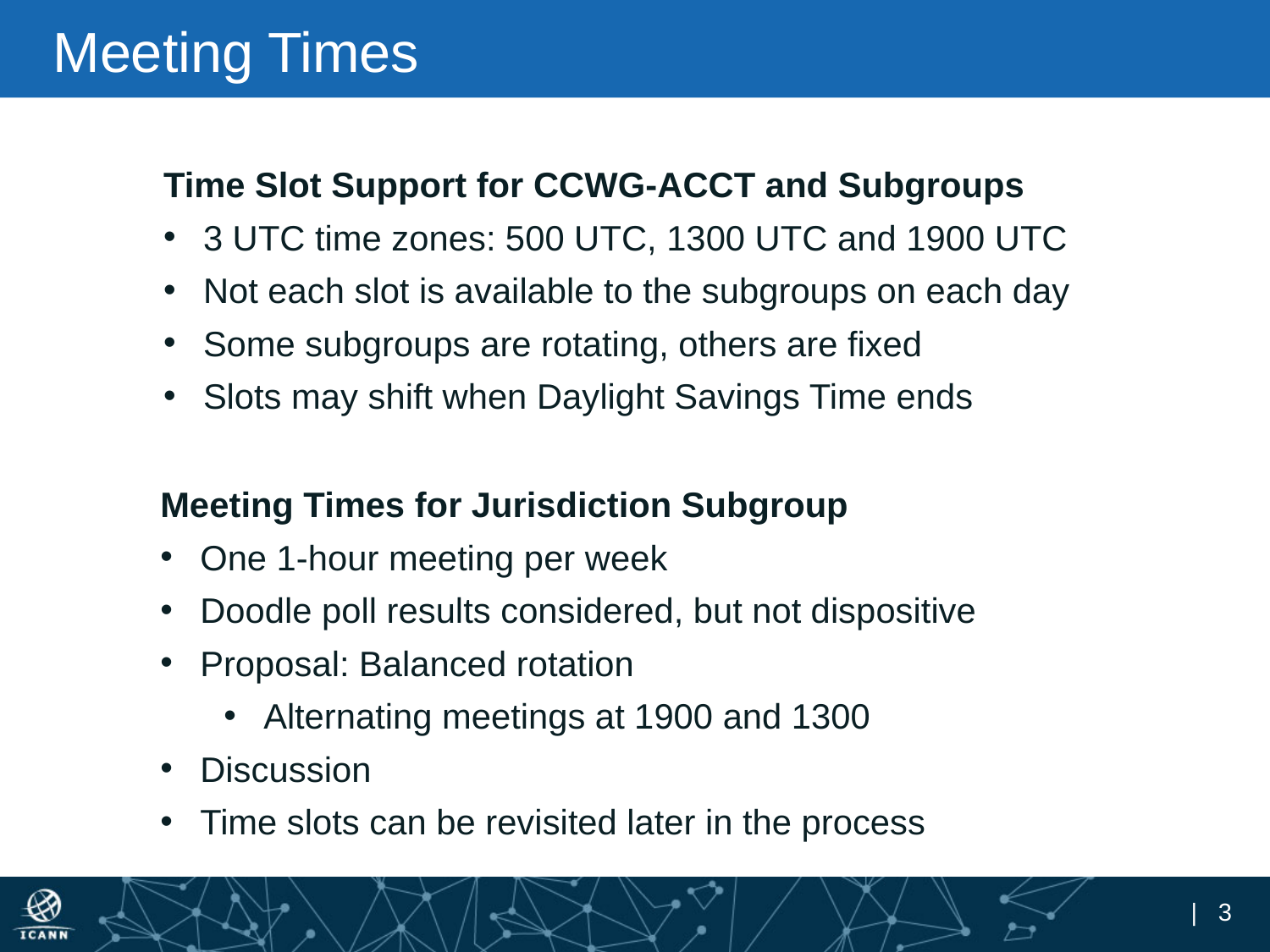

# Meeting Times
Time Slot Support for CCWG-ACCT and Subgroups
3 UTC time zones: 500 UTC, 1300 UTC and 1900 UTC
Not each slot is available to the subgroups on each day
Some subgroups are rotating, others are fixed
Slots may shift when Daylight Savings Time ends
Meeting Times for Jurisdiction Subgroup
One 1-hour meeting per week
Doodle poll results considered, but not dispositive
Proposal: Balanced rotation
Alternating meetings at 1900 and 1300
Discussion
Time slots can be revisited later in the process